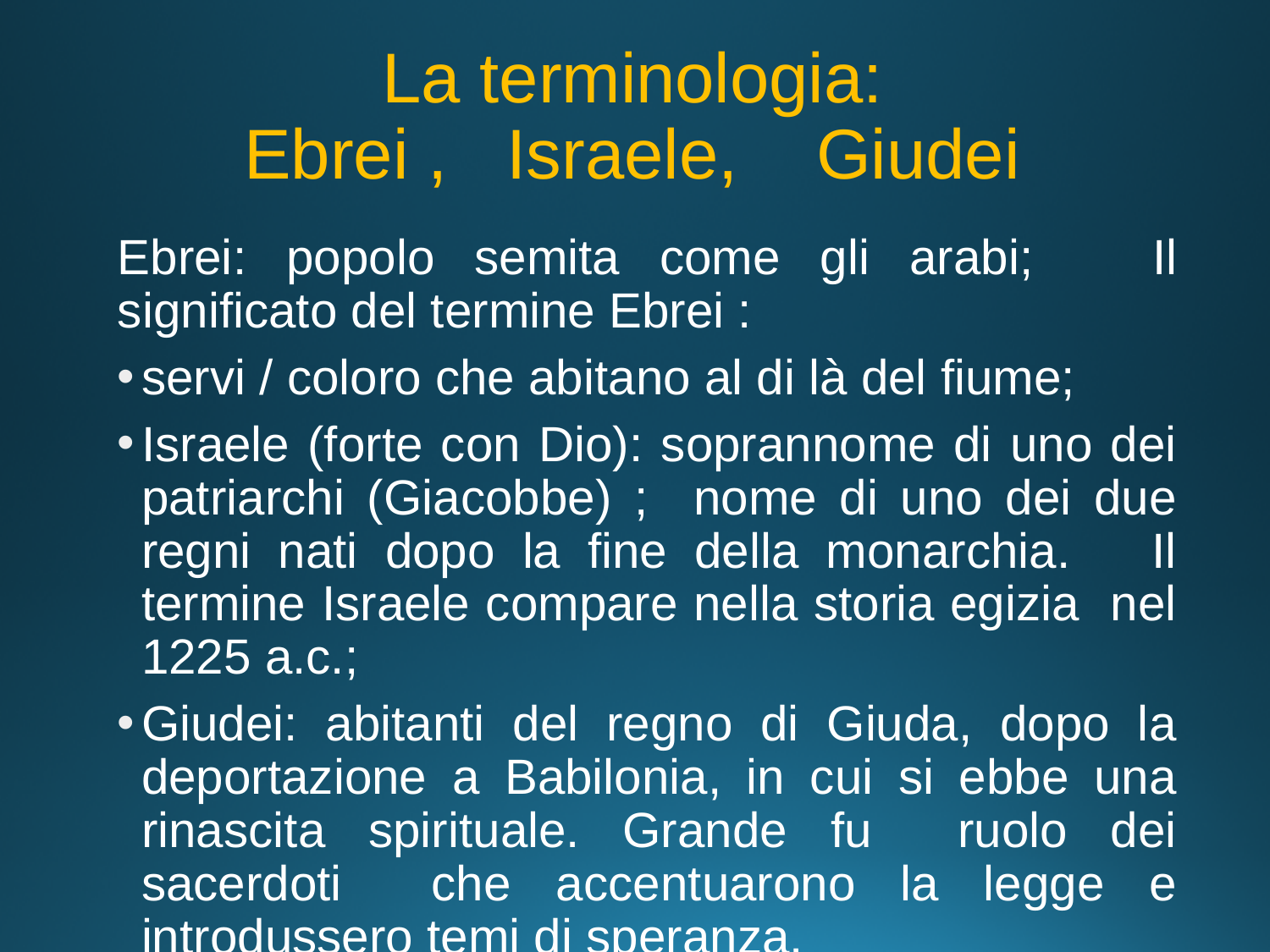

# La terminologia: Ebrei ,   Israele,    Giudei
Ebrei: popolo semita come gli arabi;   Il significato del termine Ebrei :
servi / coloro che abitano al di là del fiume;
Israele (forte con Dio): soprannome di uno dei patriarchi (Giacobbe) ;  nome di uno dei due regni nati dopo la fine della monarchia.   Il termine Israele compare nella storia egizia  nel 1225 a.c.;
Giudei: abitanti del regno di Giuda, dopo la deportazione a Babilonia, in cui si ebbe una rinascita spirituale. Grande fu  ruolo dei sacerdoti  che accentuarono la legge e introdussero temi di speranza.